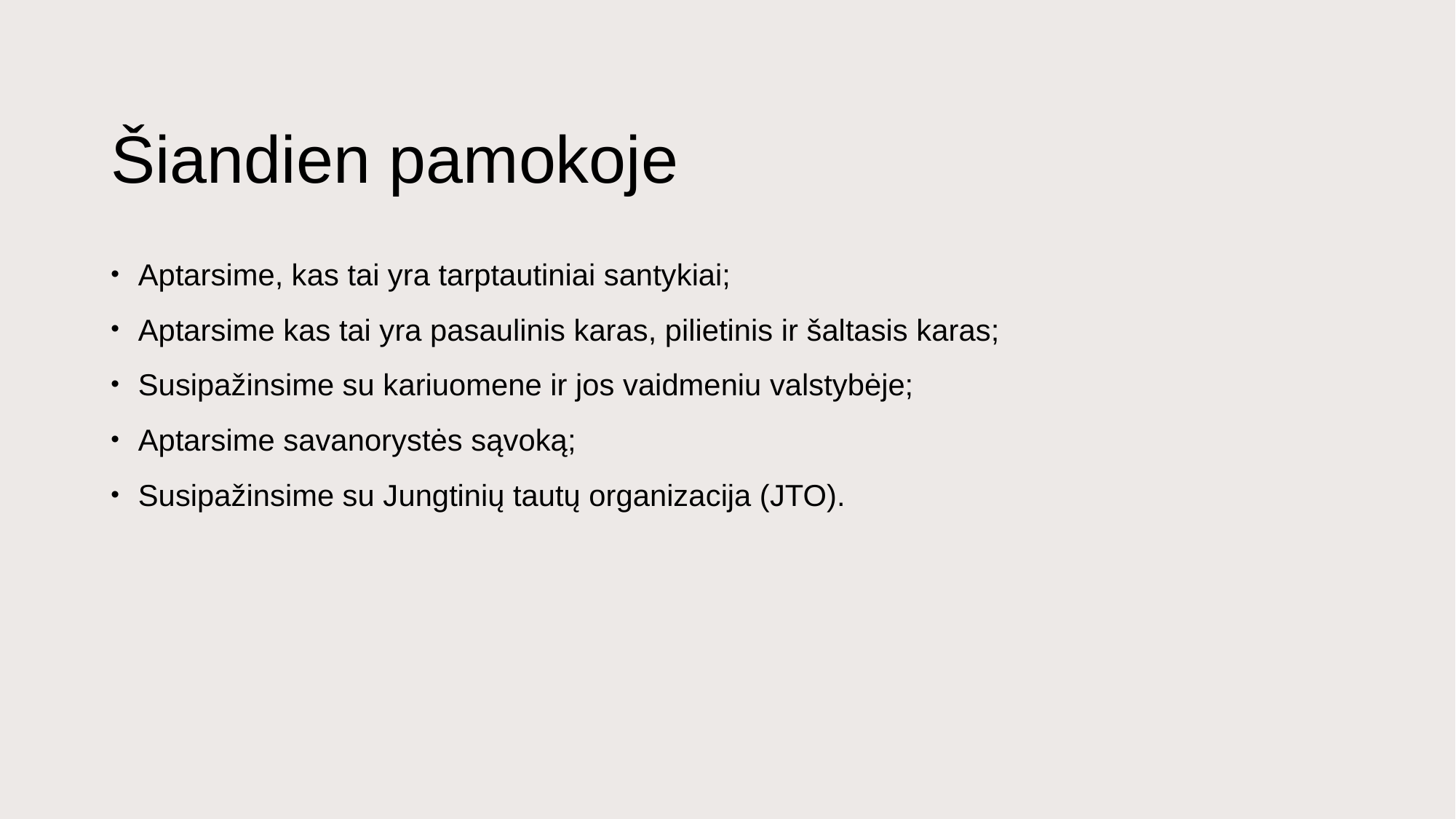

# Šiandien pamokoje
Aptarsime, kas tai yra tarptautiniai santykiai;
Aptarsime kas tai yra pasaulinis karas, pilietinis ir šaltasis karas;
Susipažinsime su kariuomene ir jos vaidmeniu valstybėje;
Aptarsime savanorystės sąvoką;
Susipažinsime su Jungtinių tautų organizacija (JTO).